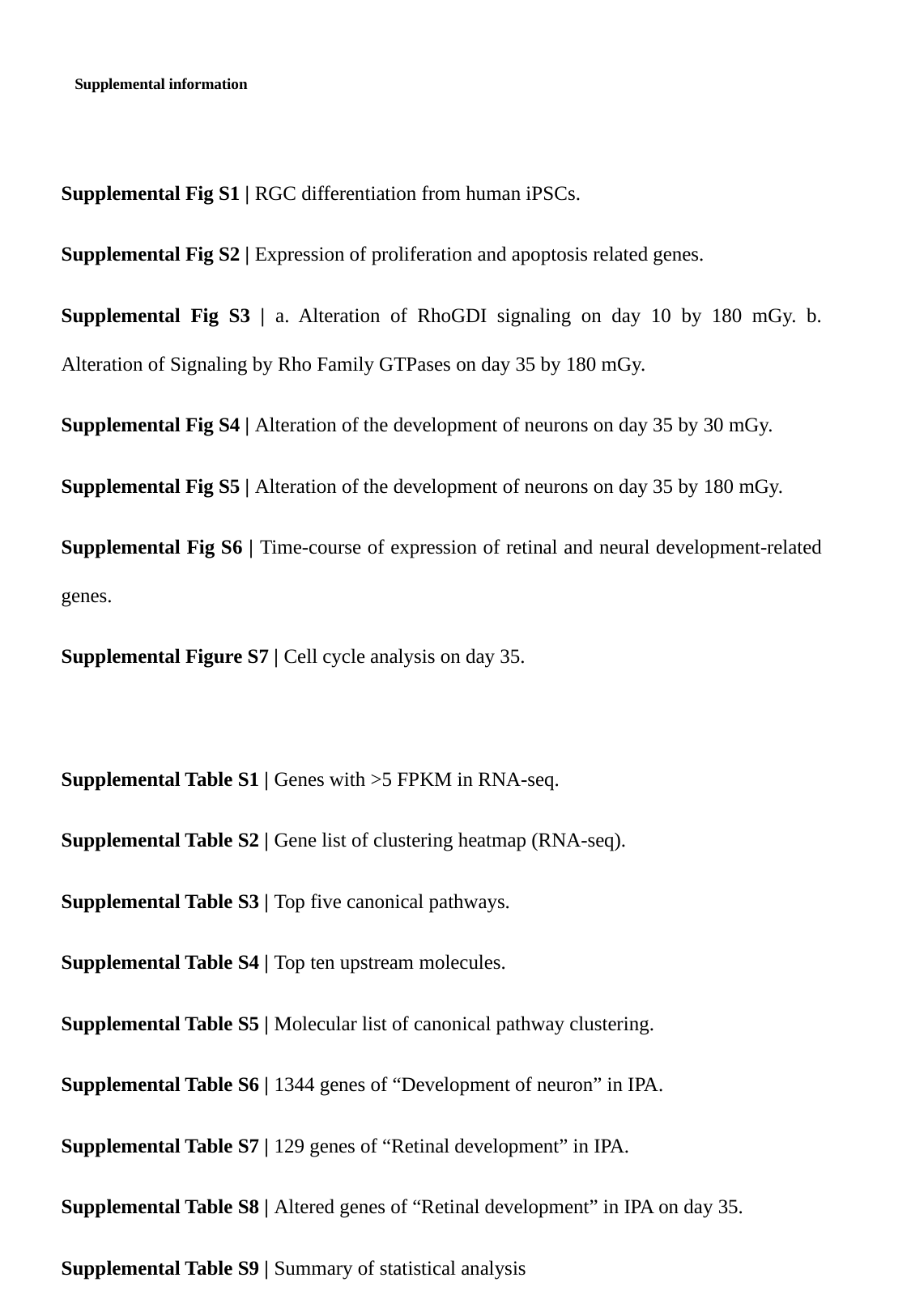

# Supplemental information
Supplemental Fig S1 | RGC differentiation from human iPSCs.
Supplemental Fig S2 | Expression of proliferation and apoptosis related genes.
Supplemental Fig S3 | a. Alteration of RhoGDI signaling on day 10 by 180 mGy. b. Alteration of Signaling by Rho Family GTPases on day 35 by 180 mGy.
Supplemental Fig S4 | Alteration of the development of neurons on day 35 by 30 mGy.
Supplemental Fig S5 | Alteration of the development of neurons on day 35 by 180 mGy.
Supplemental Fig S6 | Time-course of expression of retinal and neural development-related genes.
Supplemental Figure S7 | Cell cycle analysis on day 35.

Supplemental Table S1 | Genes with >5 FPKM in RNA-seq.
Supplemental Table S2 | Gene list of clustering heatmap (RNA-seq).
Supplemental Table S3 | Top five canonical pathways.
Supplemental Table S4 | Top ten upstream molecules.
Supplemental Table S5 | Molecular list of canonical pathway clustering.
Supplemental Table S6 | 1344 genes of “Development of neuron” in IPA.
Supplemental Table S7 | 129 genes of “Retinal development” in IPA.
Supplemental Table S8 | Altered genes of “Retinal development” in IPA on day 35.
Supplemental Table S9 | Summary of statistical analysis